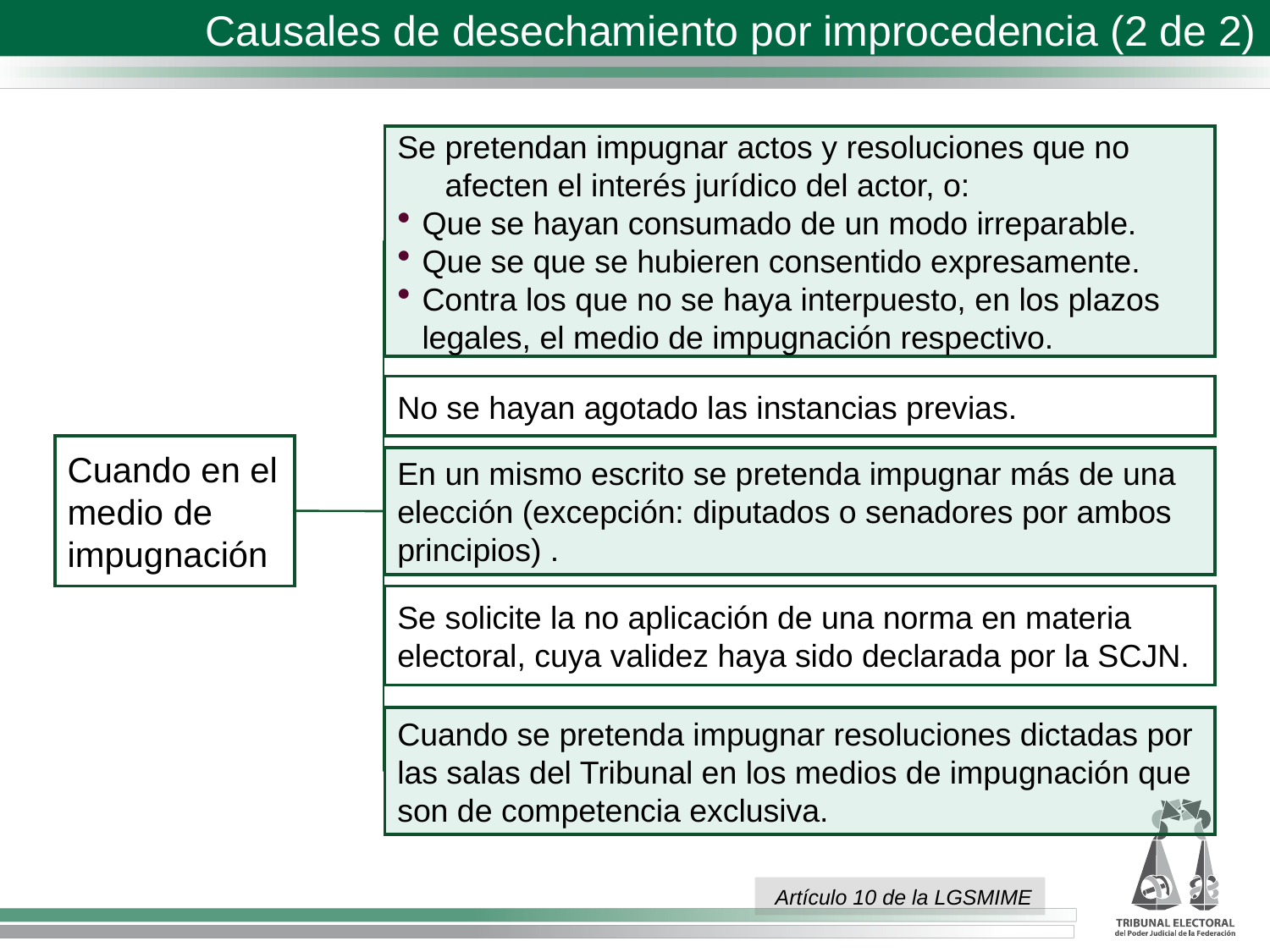

Causales de desechamiento por improcedencia (2 de 2)

Se pretendan impugnar actos y resoluciones que no afecten el interés jurídico del actor, o:
Que se hayan consumado de un modo irreparable.
Que se que se hubieren consentido expresamente.
Contra los que no se haya interpuesto, en los plazos legales, el medio de impugnación respectivo.

No se hayan agotado las instancias previas.
Cuando en el medio de impugnación
En un mismo escrito se pretenda impugnar más de una elección (excepción: diputados o senadores por ambos principios) .
Se solicite la no aplicación de una norma en materia electoral, cuya validez haya sido declarada por la SCJN.
Cuando se pretenda impugnar resoluciones dictadas por las salas del Tribunal en los medios de impugnación que son de competencia exclusiva.
Artículo 10 de la LGSMIME